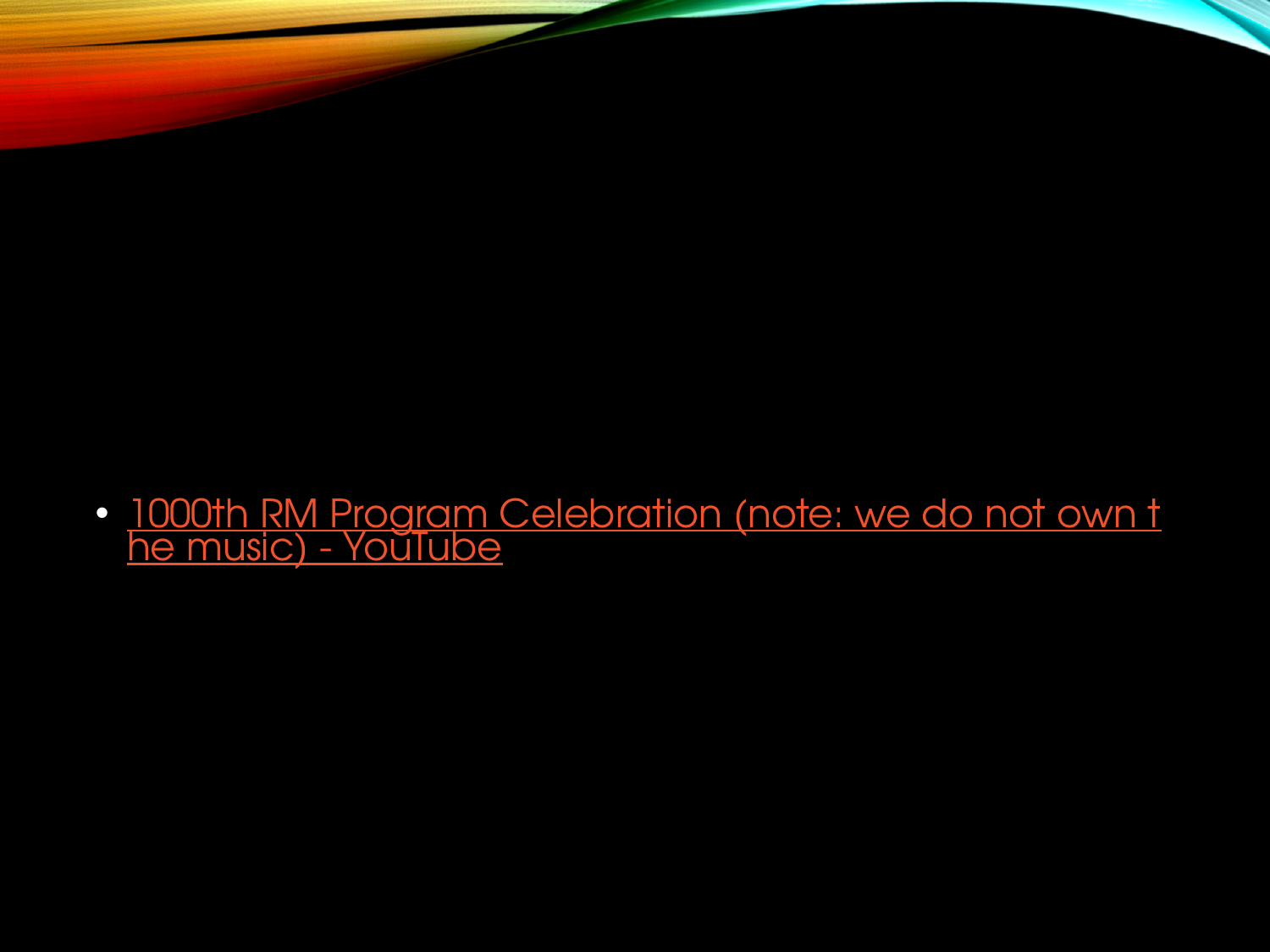

#

1000th RM Program Celebration (note: we do not own the music) - YouTube